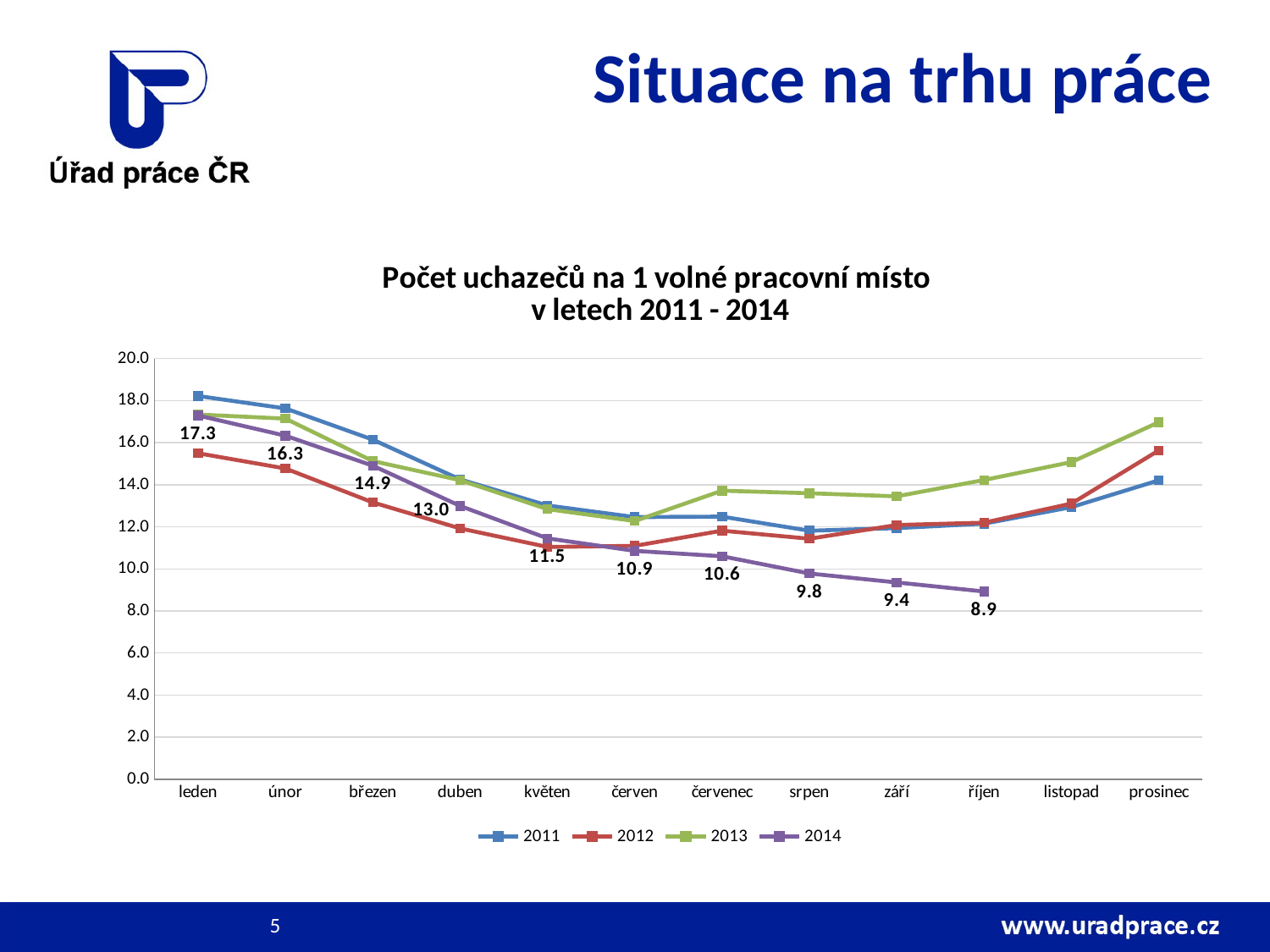

# Situace na trhu práce

### Chart: Počet uchazečů na 1 volné pracovní místo
v letech 2011 - 2014

| Category | 2011 | 2012 | 2013 | 2014 |
|---|---|---|---|---|
| leden | 18.216258401554487 | 15.493864407763047 | 17.334704385393856 | 17.290597351211737 |
| únor | 17.62517099863201 | 14.771481552180196 | 17.141128915836582 | 16.32829430040991 |
| březen | 16.143408682325898 | 13.160427003458127 | 15.124102616884954 | 14.90675847872966 |
| duben | 14.252406179790864 | 11.92418538854389 | 14.214923421271031 | 12.993445735207702 |
| květen | 13.013785226699248 | 11.040856521241269 | 12.841597860761869 | 11.452283280927888 |
| červen | 12.462906080799668 | 11.09390121321209 | 12.274550327034884 | 10.85670688574951 |
| červenec | 12.483521003650573 | 11.81702479741075 | 13.71738643434972 | 10.598563010239042 |
| srpen | 11.814490406791304 | 11.435724523602529 | 13.596466152443382 | 9.78044368101747 |
| září | 11.939062696318633 | 12.085201793721973 | 13.448360774467675 | 9.355293868024614 |
| říjen | 12.150624806361664 | 12.196763976527782 | 14.223905766921328 | 8.925880756480066 |
| listopad | 12.934513466550825 | 13.10359222800598 | 15.074611343697502 | None |
| prosinec | 14.208892242342946 | 15.628091594302582 | 16.966086758769684 | None |
5